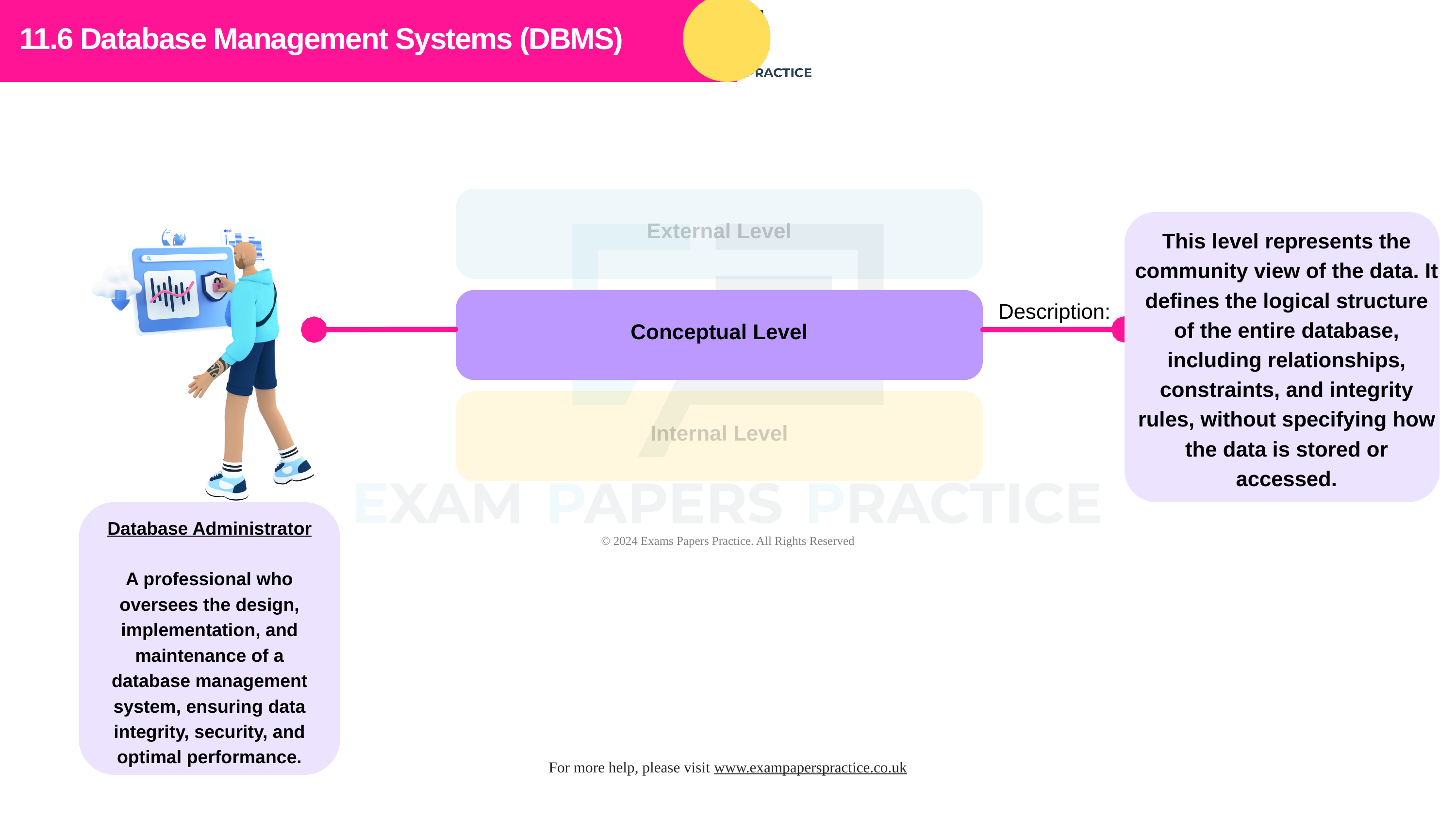

Subtopic 1
11.6 Database Management Systems (DBMS)

External Level

This level represents the community view of the data. It defines the logical structure of the entire database, including relationships, constraints, and integrity rules, without specifying how the data is stored or accessed.

Conceptual Level
Description:

Internal Level

Database Administrator

A professional who oversees the design, implementation, and maintenance of a database management system, ensuring data integrity, security, and optimal performance.